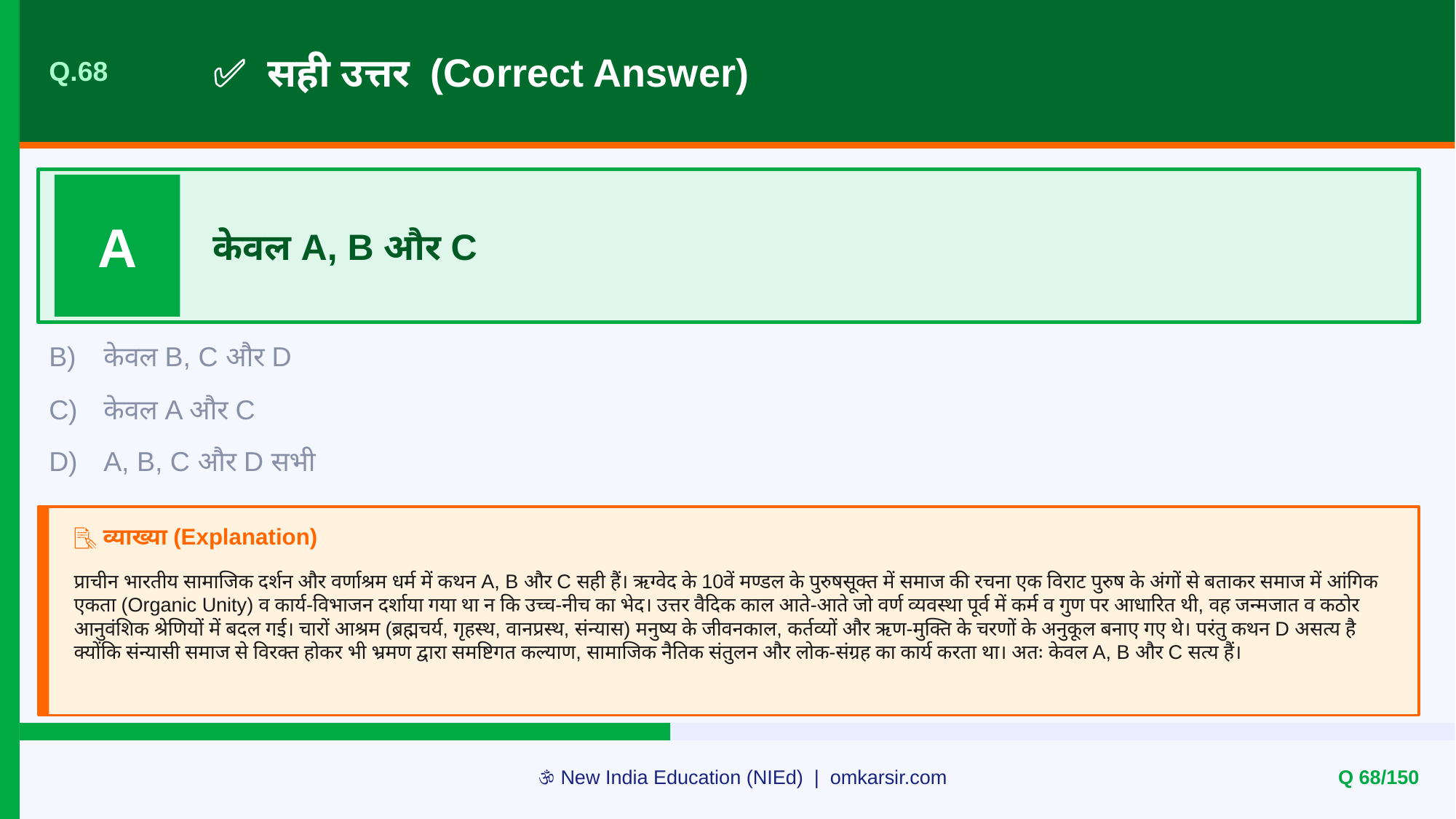

✅  सही उत्तर  (Correct Answer)
Q.68

A
केवल A, B और C
B)
केवल B, C और D
C)
केवल A और C
D)
A, B, C और D सभी

📝 व्याख्या (Explanation)
प्राचीन भारतीय सामाजिक दर्शन और वर्णाश्रम धर्म में कथन A, B और C सही हैं। ऋग्वेद के 10वें मण्डल के पुरुषसूक्त में समाज की रचना एक विराट पुरुष के अंगों से बताकर समाज में आंगिक एकता (Organic Unity) व कार्य-विभाजन दर्शाया गया था न कि उच्च-नीच का भेद। उत्तर वैदिक काल आते-आते जो वर्ण व्यवस्था पूर्व में कर्म व गुण पर आधारित थी, वह जन्मजात व कठोर आनुवंशिक श्रेणियों में बदल गई। चारों आश्रम (ब्रह्मचर्य, गृहस्थ, वानप्रस्थ, संन्यास) मनुष्य के जीवनकाल, कर्तव्यों और ऋण-मुक्ति के चरणों के अनुकूल बनाए गए थे। परंतु कथन D असत्य है क्योंकि संन्यासी समाज से विरक्त होकर भी भ्रमण द्वारा समष्टिगत कल्याण, सामाजिक नैतिक संतुलन और लोक-संग्रह का कार्य करता था। अतः केवल A, B और C सत्य हैं।

🕉️ New India Education (NIEd)  |  omkarsir.com
Q 68/150